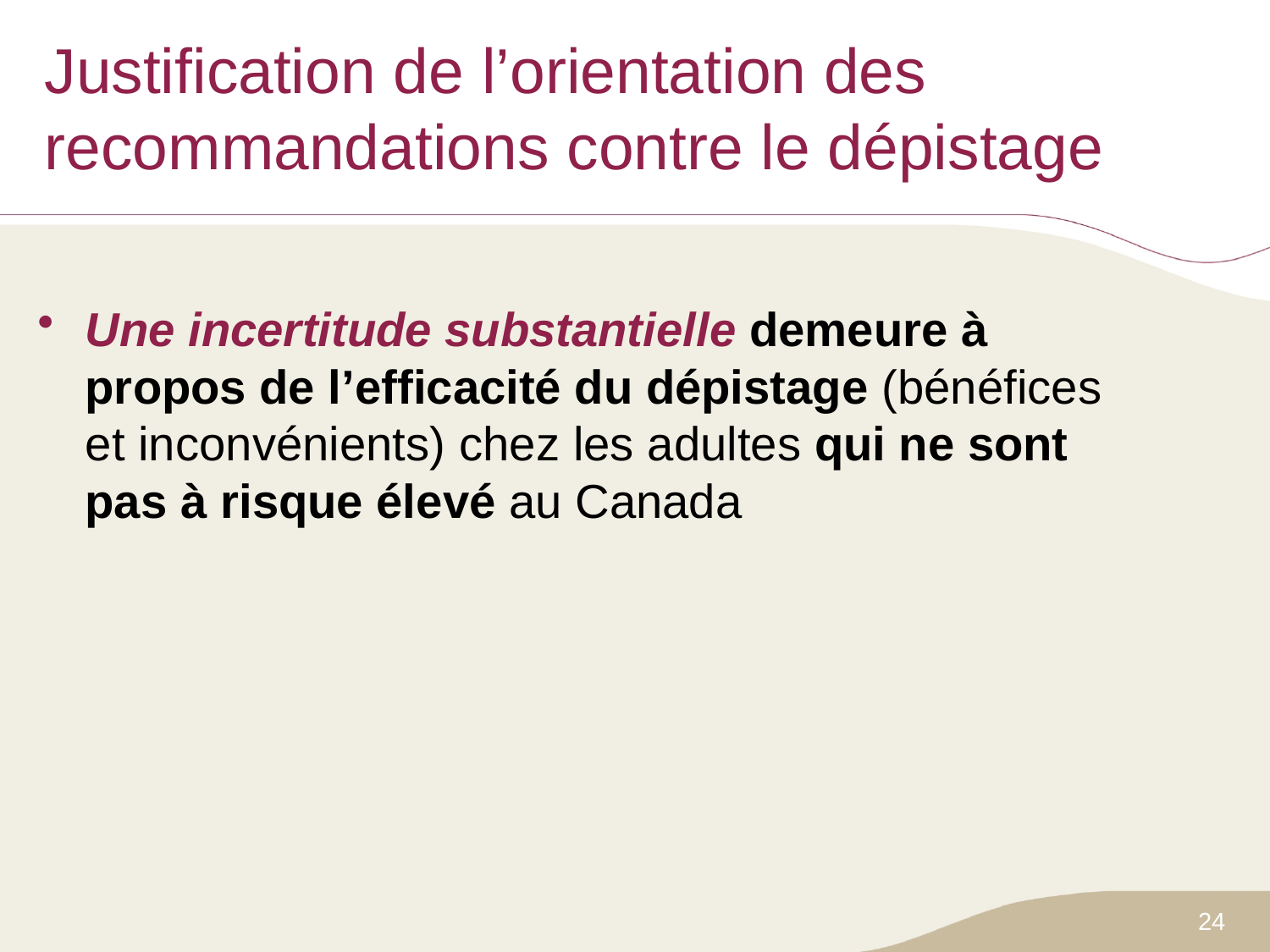

# Justification de l’orientation des recommandations contre le dépistage

Une incertitude substantielle demeure à propos de l’efficacité du dépistage (bénéfices et inconvénients) chez les adultes qui ne sont pas à risque élevé au Canada

24